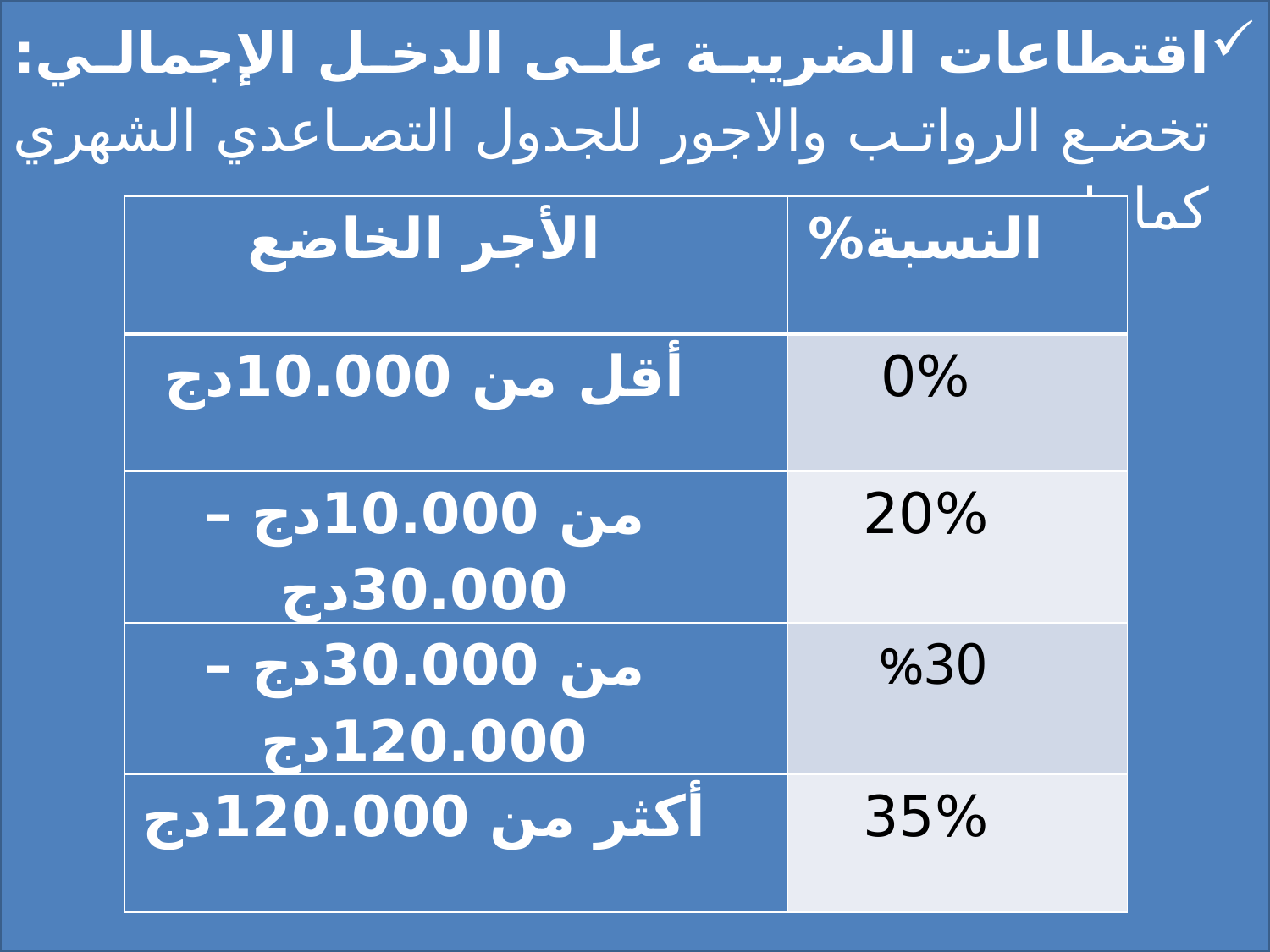

اقتطاعات الضريبة على الدخل الإجمالي: تخضع الرواتب والاجور للجدول التصاعدي الشهري كما يلي:

| الأجر الخاضع | النسبة% |
| --- | --- |
| أقل من 10.000دج | 0% |
| من 10.000دج – 30.000دج | 20% |
| من 30.000دج – 120.000دج | %30 |
| أكثر من 120.000دج | 35% |